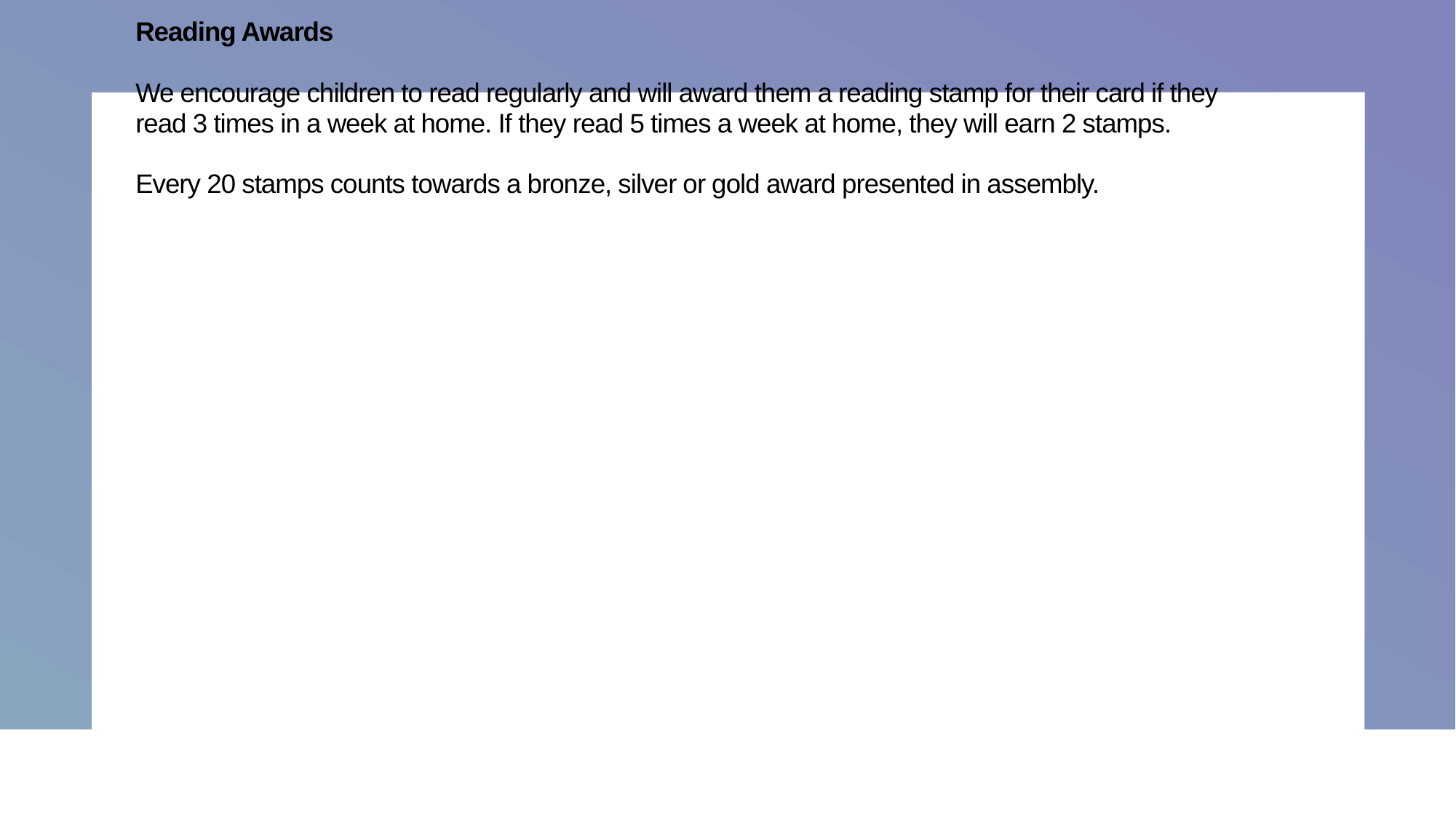

# Reading Awards We encourage children to read regularly and will award them a reading stamp for their card if they read 3 times in a week at home. If they read 5 times a week at home, they will earn 2 stamps. Every 20 stamps counts towards a bronze, silver or gold award presented in assembly.